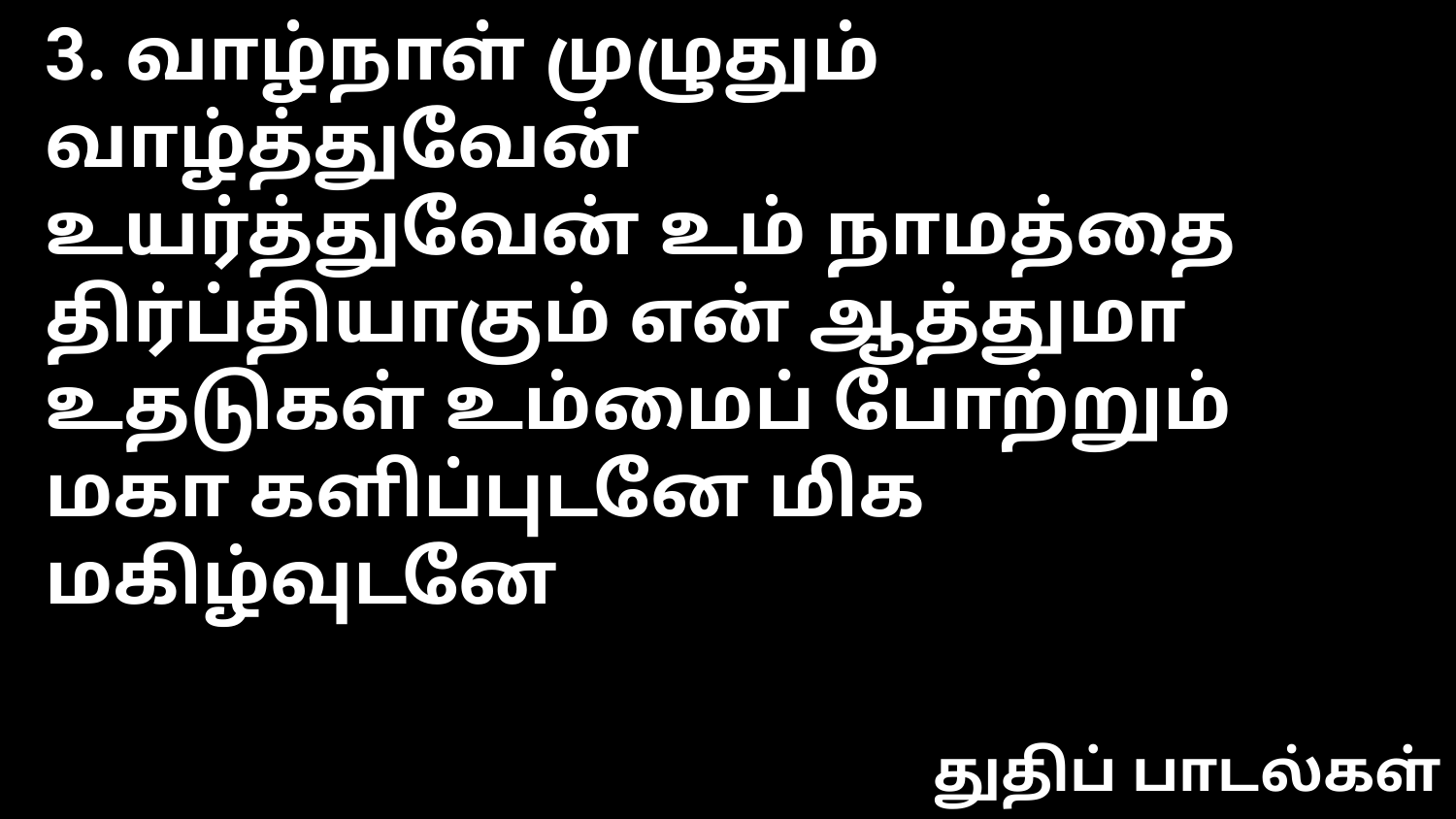

3. வாழ்நாள் முழுதும் வாழ்த்துவேன்
உயர்த்துவேன் உம் நாமத்தை
திர்ப்தியாகும் என் ஆத்துமா
உதடுகள் உம்மைப் போற்றும்
மகா களிப்புடனே மிக மகிழ்வுடனே

துதிப் பாடல்கள்